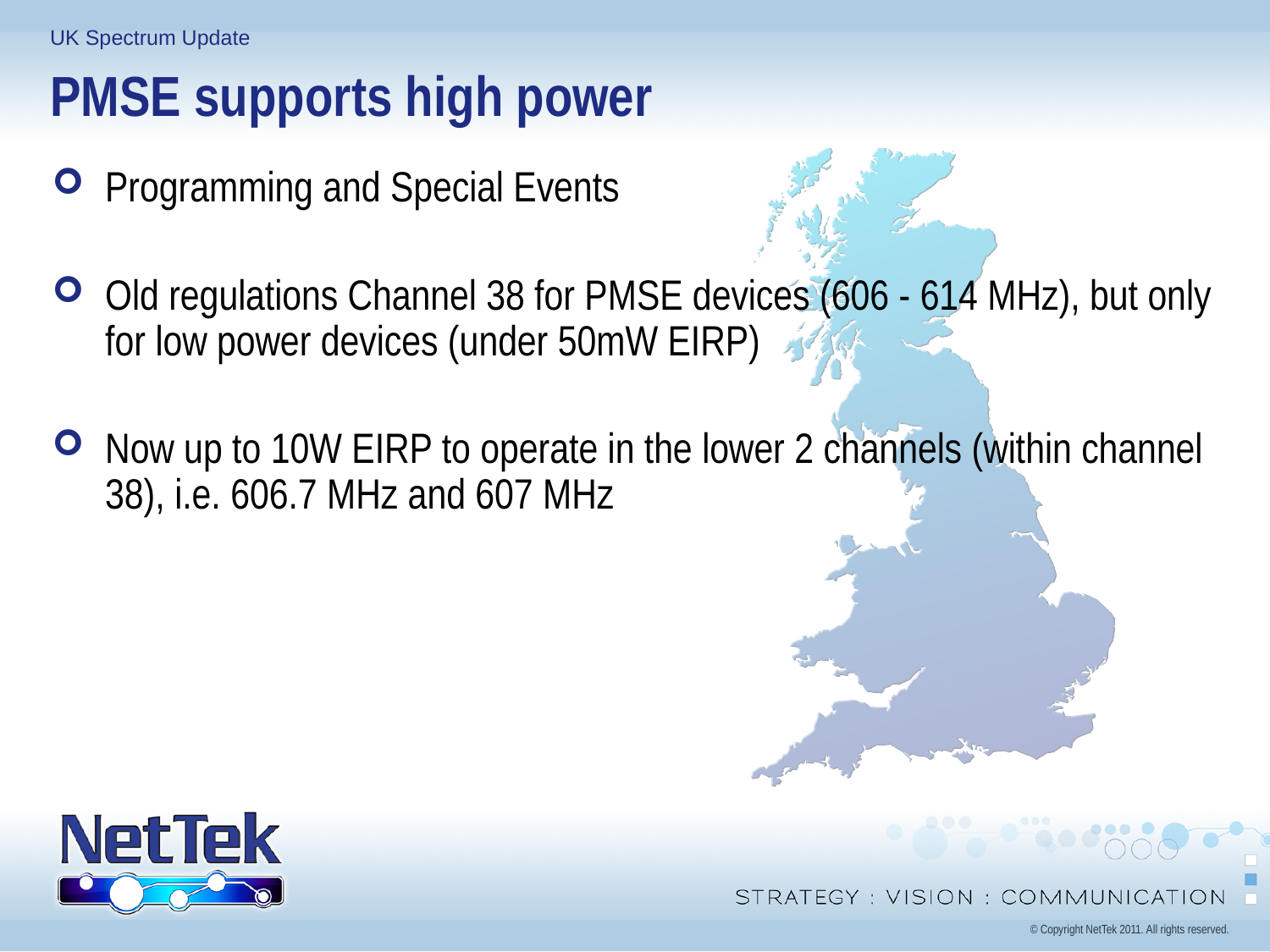

# PMSE supports high power
Programming and Special Events

Old regulations Channel 38 for PMSE devices (606 - 614 MHz), but only for low power devices (under 50mW EIRP)

Now up to 10W EIRP to operate in the lower 2 channels (within channel 38), i.e. 606.7 MHz and 607 MHz